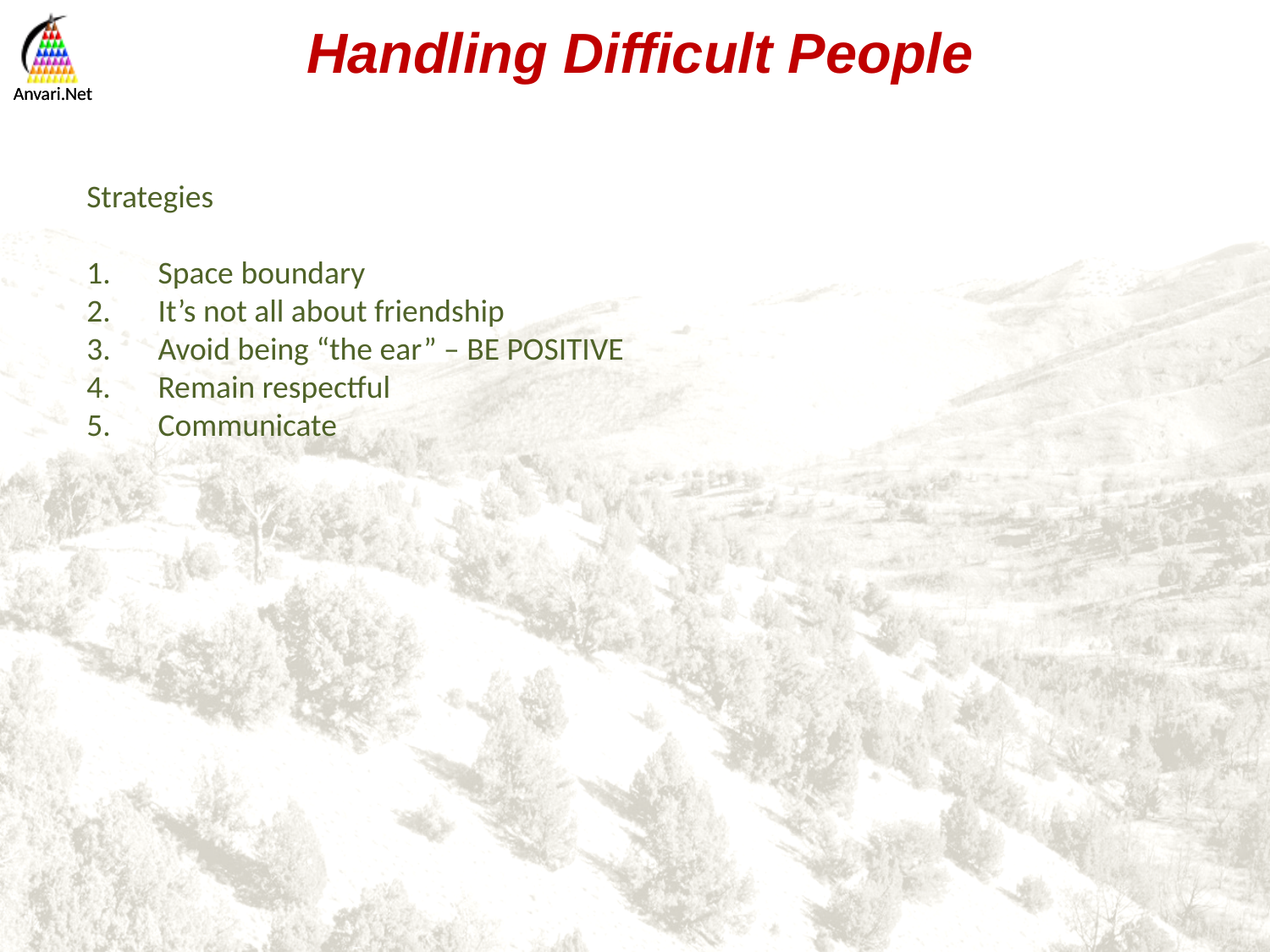

Strategies

Space boundary
It’s not all about friendship
Avoid being “the ear” – BE POSITIVE
Remain respectful
Communicate